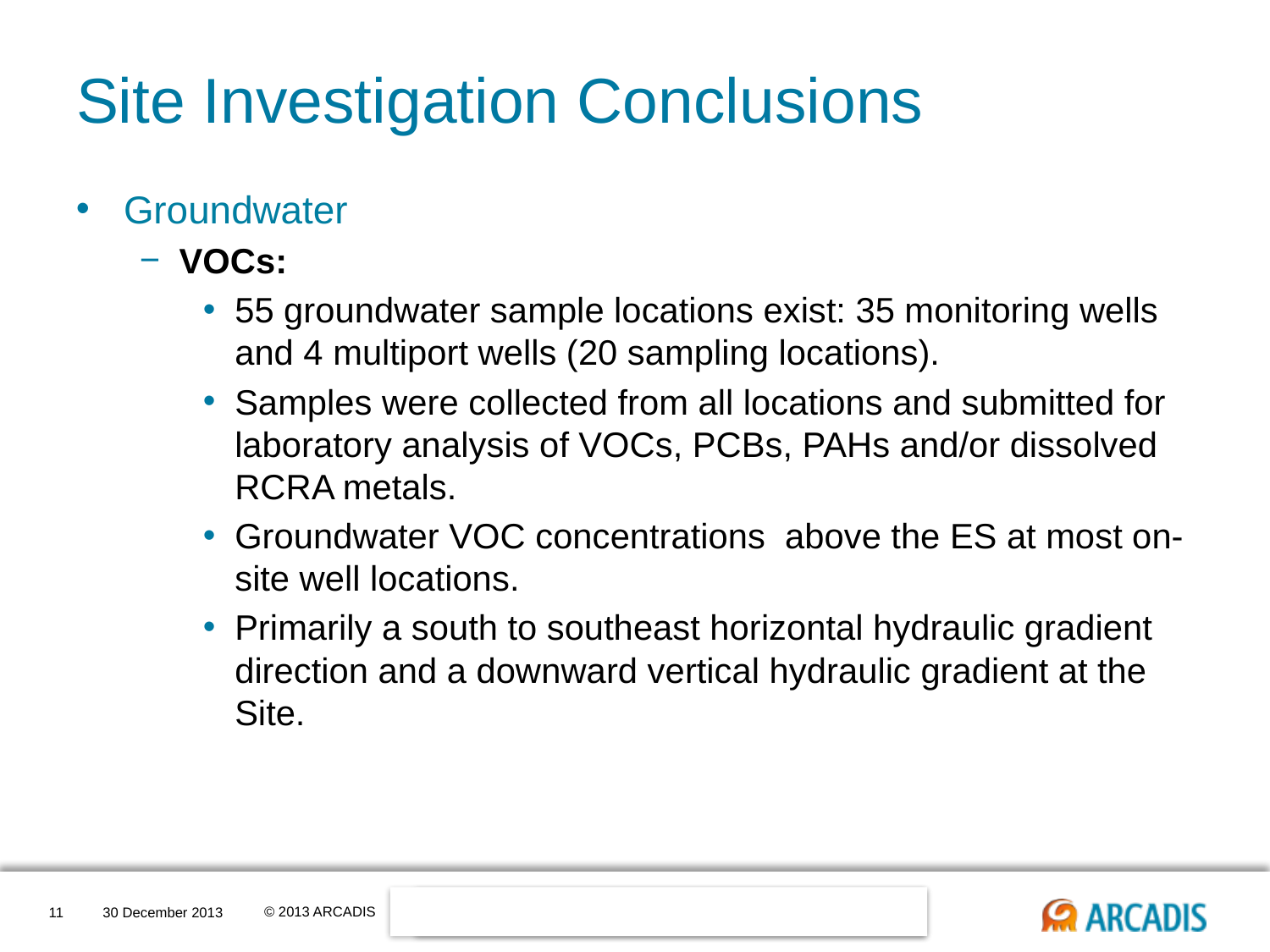

# Site Investigation Conclusions
Groundwater
VOCs:
55 groundwater sample locations exist: 35 monitoring wells and 4 multiport wells (20 sampling locations).
Samples were collected from all locations and submitted for laboratory analysis of VOCs, PCBs, PAHs and/or dissolved RCRA metals.
Groundwater VOC concentrations  above the ES at most on-site well locations.
Primarily a south to southeast horizontal hydraulic gradient direction and a downward vertical hydraulic gradient at the Site.